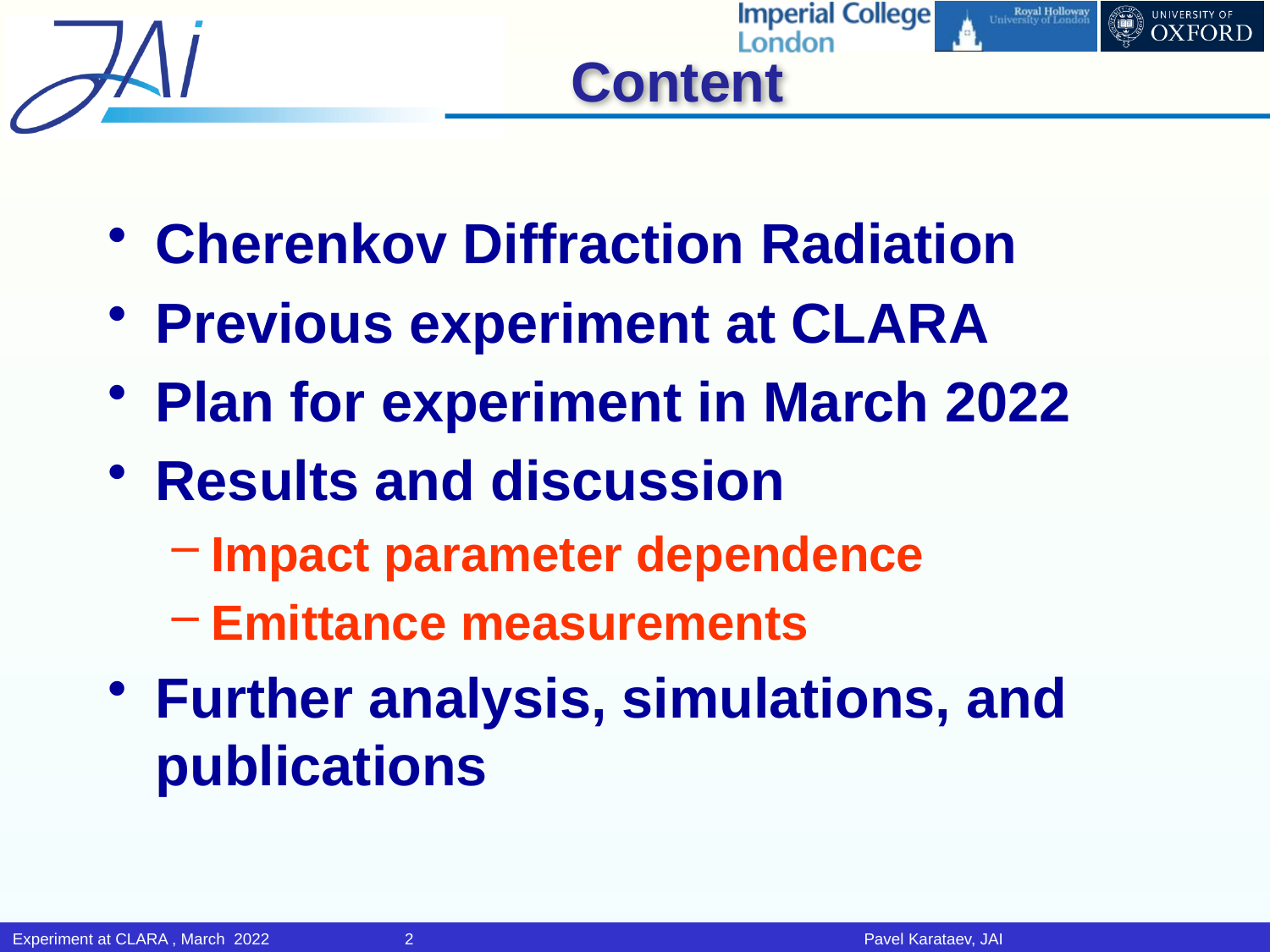

# Content
Cherenkov Diffraction Radiation
Previous experiment at CLARA
Plan for experiment in March 2022
Results and discussion
Impact parameter dependence
Emittance measurements
Further analysis, simulations, and publications